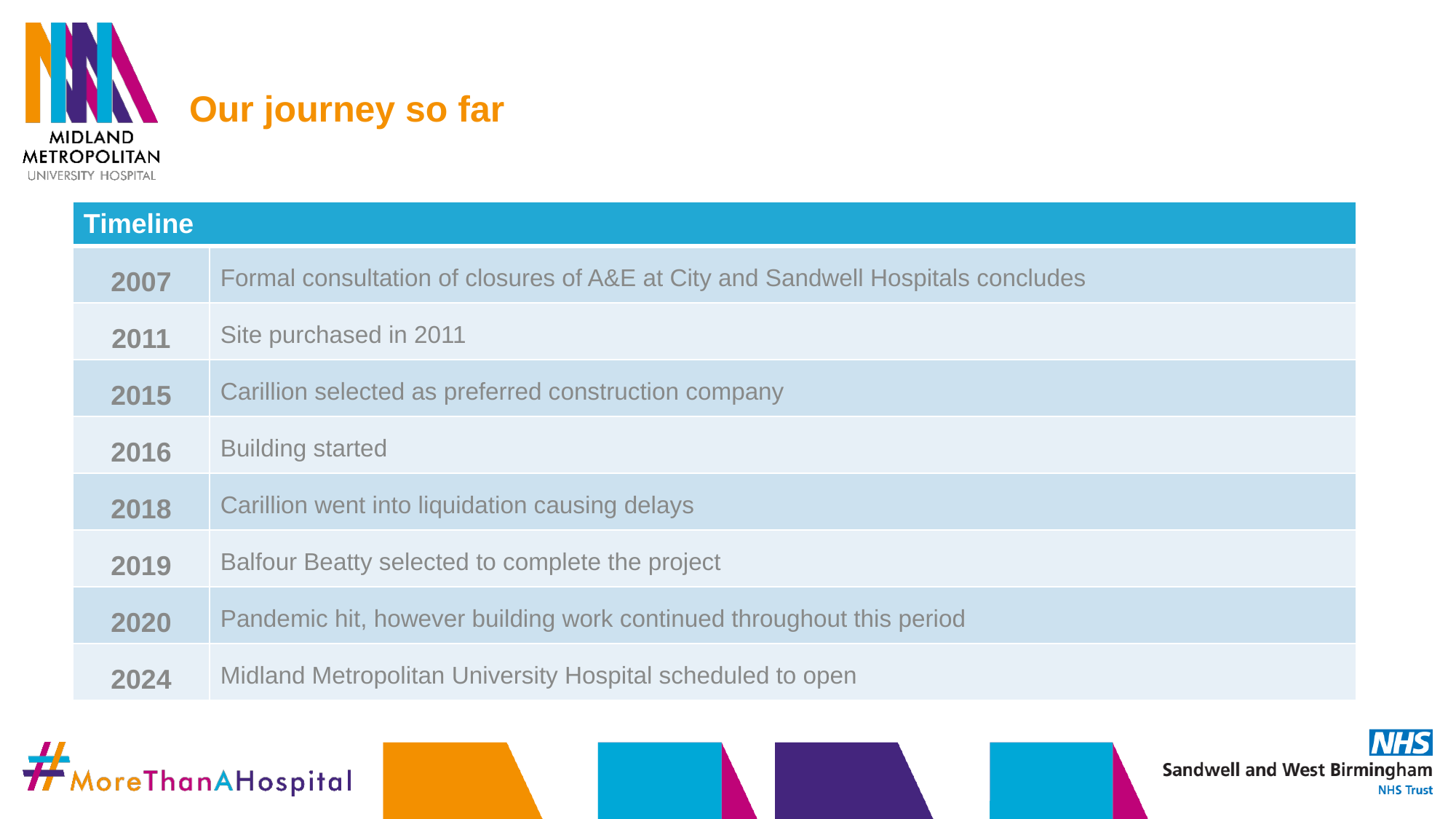

Our journey so far

| Timeline | Activity |
| --- | --- |
| 2007 | Formal consultation of closures of A&E at City and Sandwell Hospitals concludes |
| 2011 | Site purchased in 2011 |
| 2015 | Carillion selected as preferred construction company |
| 2016 | Building started |
| 2018 | Carillion went into liquidation causing delays |
| 2019 | Balfour Beatty selected to complete the project |
| 2020 | Pandemic hit, however building work continued throughout this period |
| 2024 | Midland Metropolitan University Hospital scheduled to open |